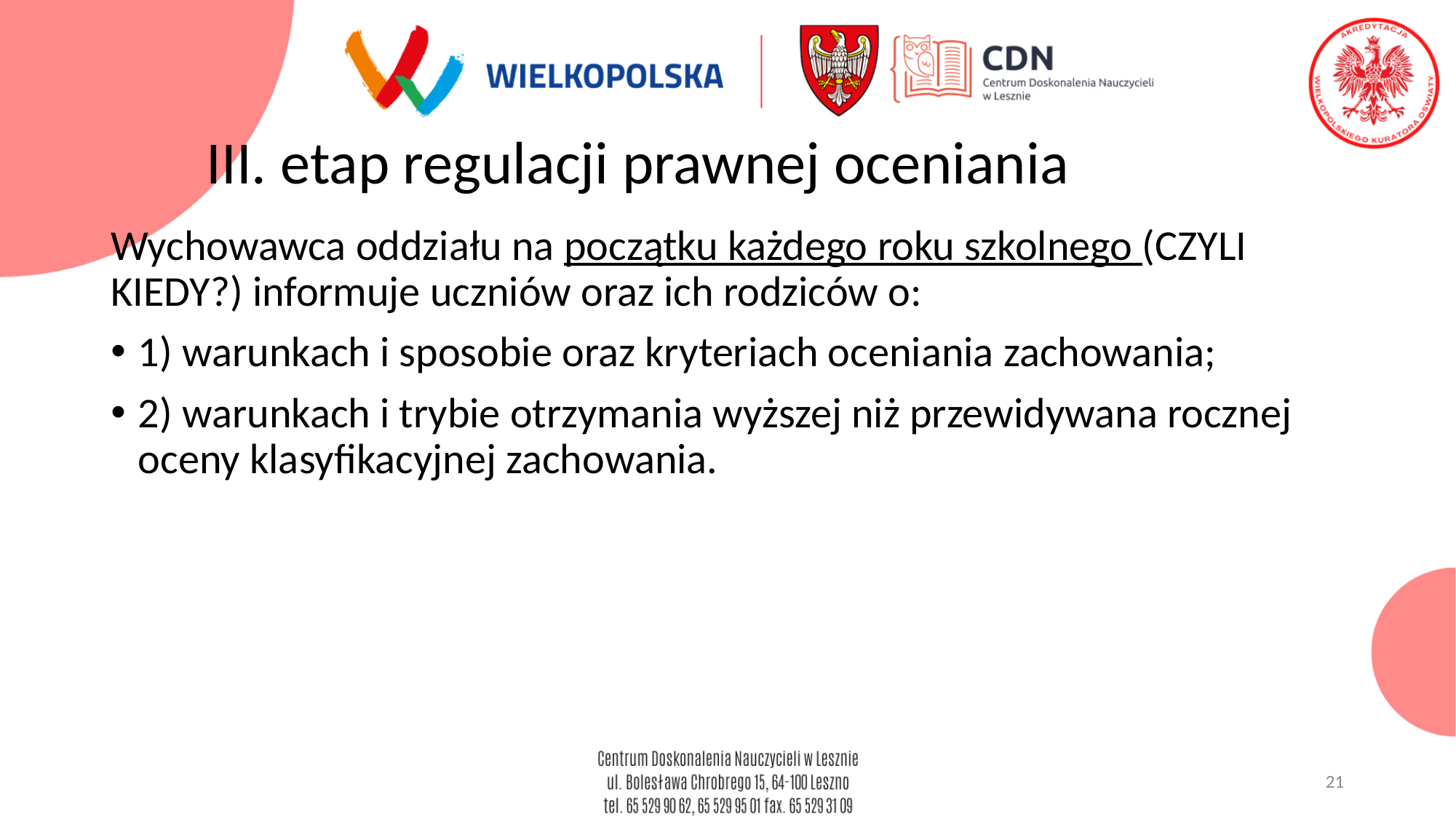

# III. etap regulacji prawnej oceniania
Wychowawca oddziału na początku każdego roku szkolnego (CZYLI KIEDY?) informuje uczniów oraz ich rodziców o:
1) warunkach i sposobie oraz kryteriach oceniania zachowania;
2) warunkach i trybie otrzymania wyższej niż przewidywana rocznej oceny klasyfikacyjnej zachowania.
21